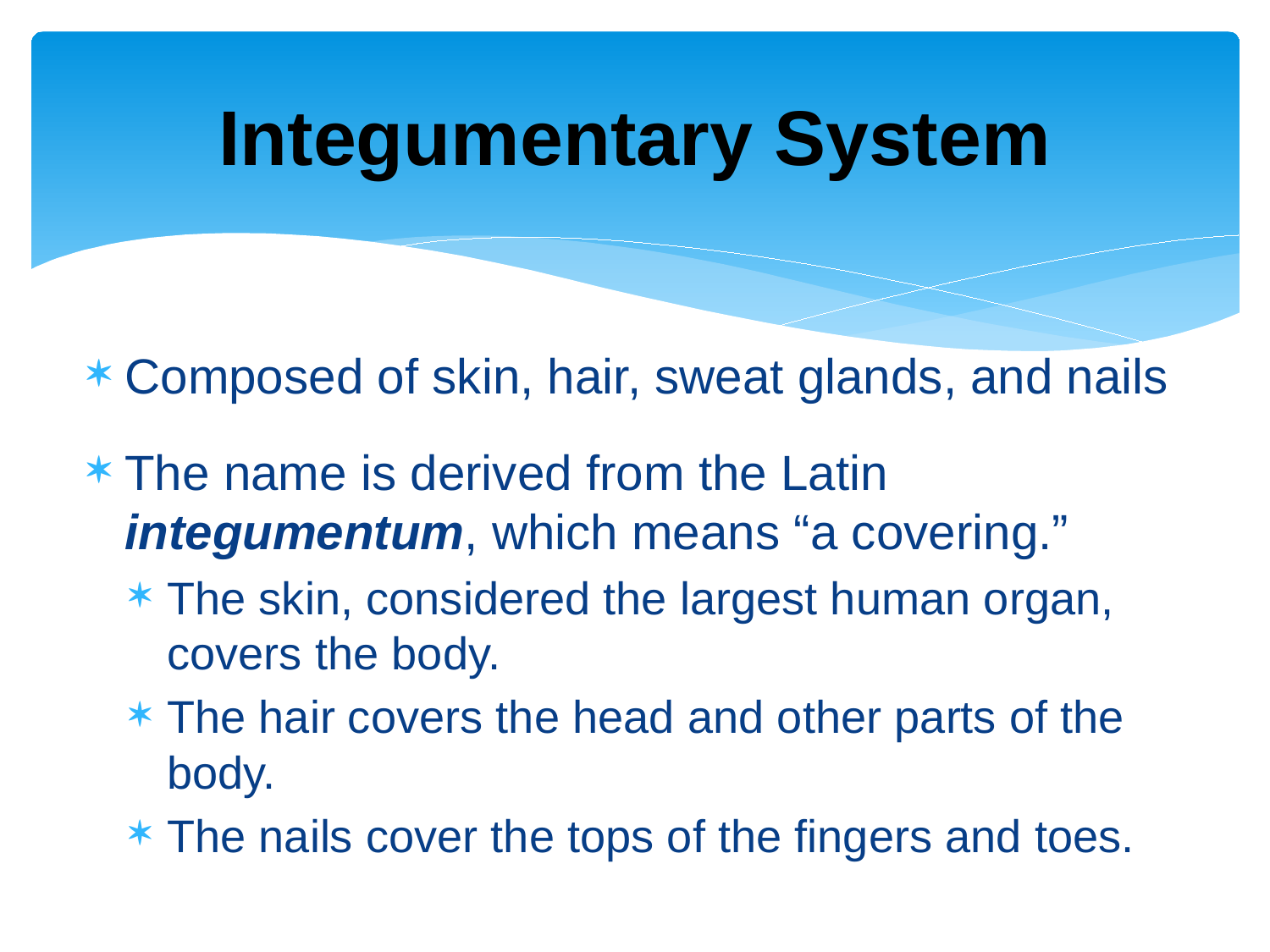

# Integumentary System
Composed of skin, hair, sweat glands, and nails

The name is derived from the Latin integumentum, which means “a covering.”
The skin, considered the largest human organ, covers the body.
The hair covers the head and other parts of the body.
The nails cover the tops of the fingers and toes.